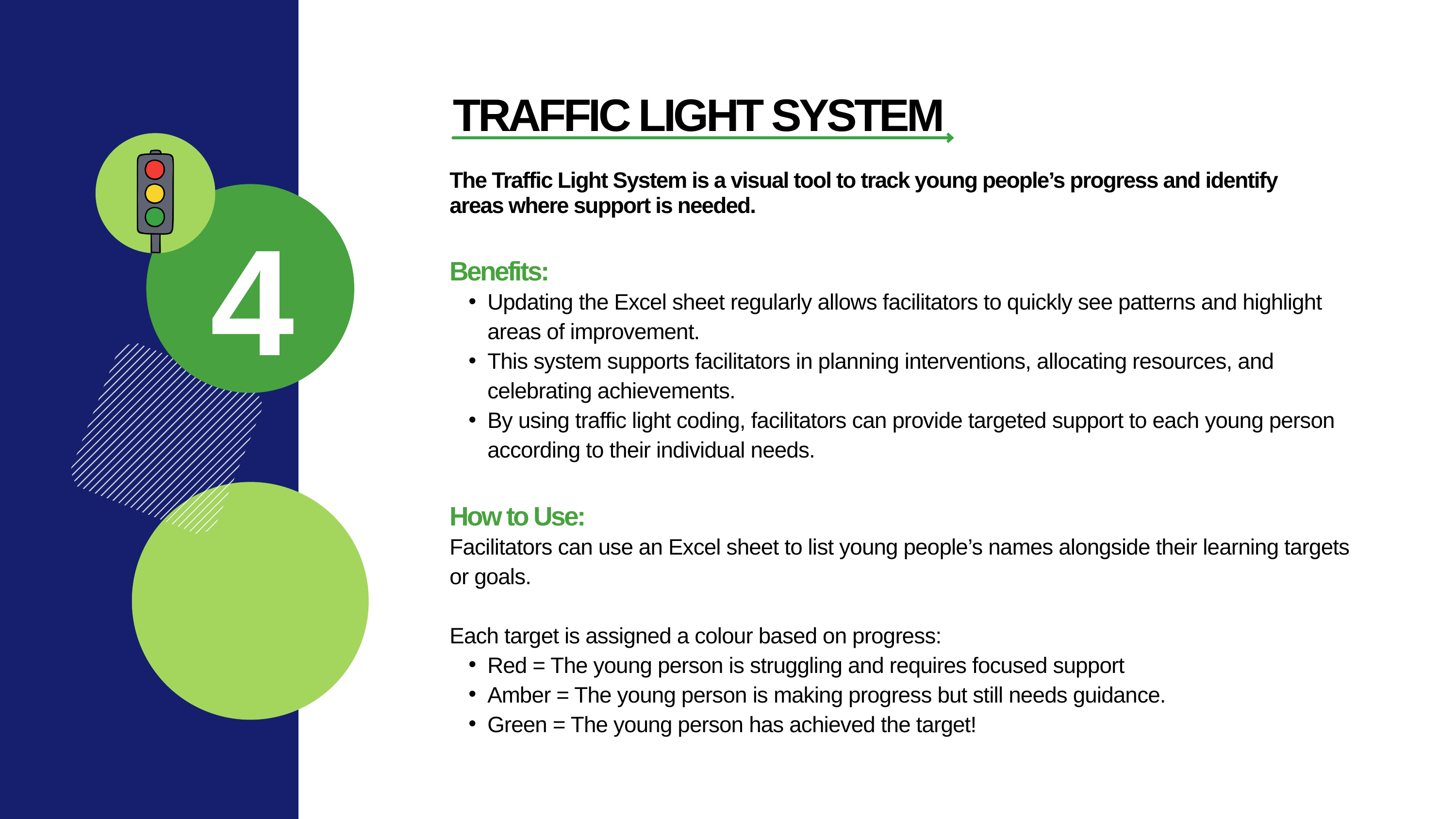

TRAFFIC LIGHT SYSTEM

The Traffic Light System is a visual tool to track young people’s progress and identify areas where support is needed.
4

Benefits:
Updating the Excel sheet regularly allows facilitators to quickly see patterns and highlight areas of improvement.
This system supports facilitators in planning interventions, allocating resources, and celebrating achievements.
By using traffic light coding, facilitators can provide targeted support to each young person according to their individual needs.

How to Use:
Facilitators can use an Excel sheet to list young people’s names alongside their learning targets or goals.

Each target is assigned a colour based on progress:
Red = The young person is struggling and requires focused support
Amber = The young person is making progress but still needs guidance.
Green = The young person has achieved the target!